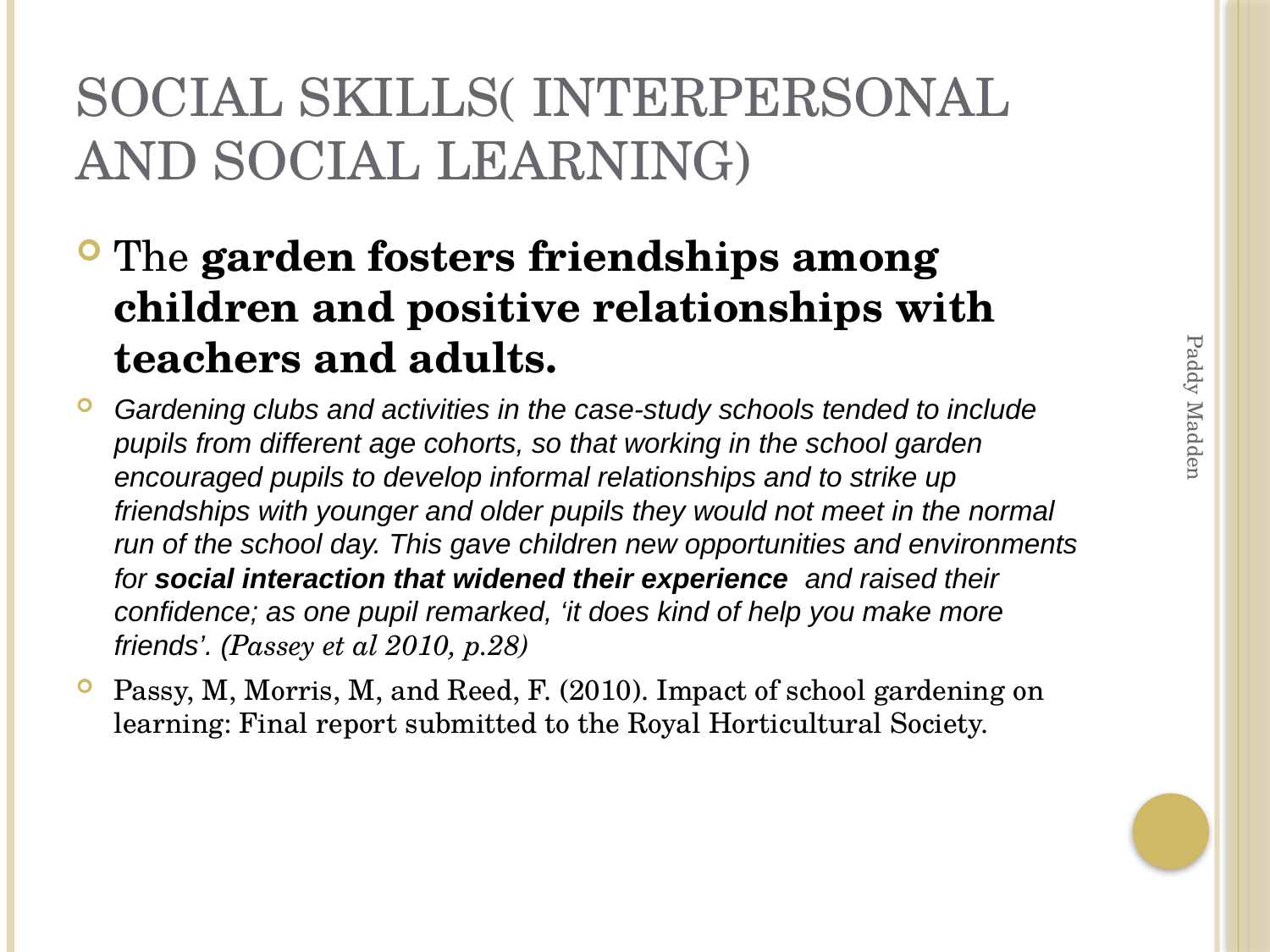

# SOCIAL SKILLS( INTERPERSONAL AND SOCIAL LEARNING)
The garden fosters friendships among children and positive relationships with teachers and adults.
Gardening clubs and activities in the case-study schools tended to include pupils from different age cohorts, so that working in the school garden encouraged pupils to develop informal relationships and to strike up friendships with younger and older pupils they would not meet in the normal run of the school day. This gave children new opportunities and environments for social interaction that widened their experience  and raised their confidence; as one pupil remarked, ‘it does kind of help you make more friends’. (Passey et al 2010, p.28)
Passy, M, Morris, M, and Reed, F. (2010). Impact of school gardening on learning: Final report submitted to the Royal Horticultural Society.

Paddy Madden